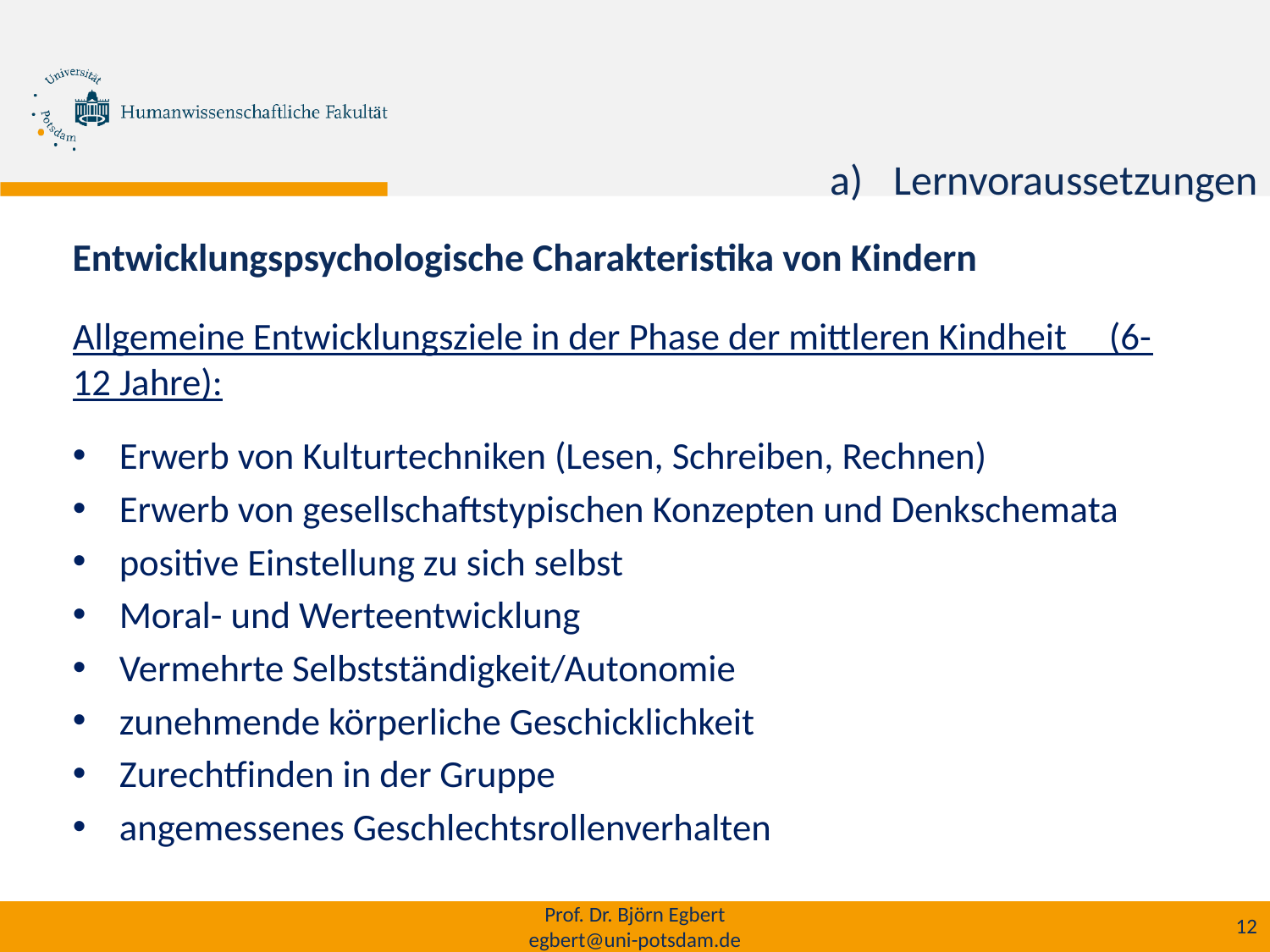

# Lernvoraussetzungen
Entwicklungspsychologische Charakteristika von Kindern
Allgemeine Entwicklungsziele in der Phase der mittleren Kindheit     (6-12 Jahre):
Erwerb von Kulturtechniken (Lesen, Schreiben, Rechnen)
Erwerb von gesellschaftstypischen Konzepten und Denkschemata
positive Einstellung zu sich selbst
Moral- und Werteentwicklung
Vermehrte Selbstständigkeit/Autonomie
zunehmende körperliche Geschicklichkeit
Zurechtfinden in der Gruppe
angemessenes Geschlechtsrollenverhalten

Prof. Dr. Björn Egbert
egbert@uni-potsdam.de

12